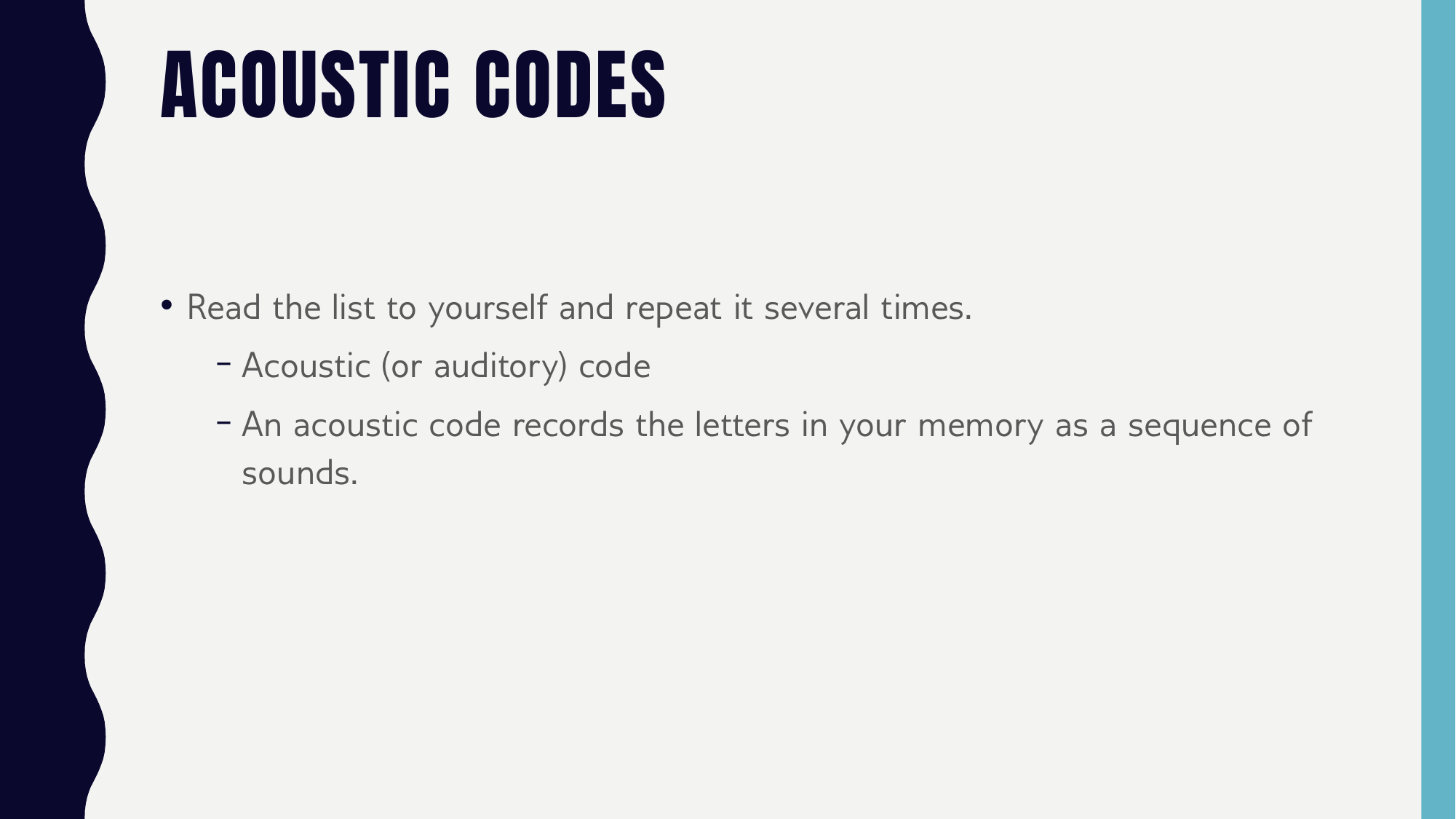

# Acoustic Codes
Read the list to yourself and repeat it several times.
Acoustic (or auditory) code
An acoustic code records the letters in your memory as a sequence of sounds.